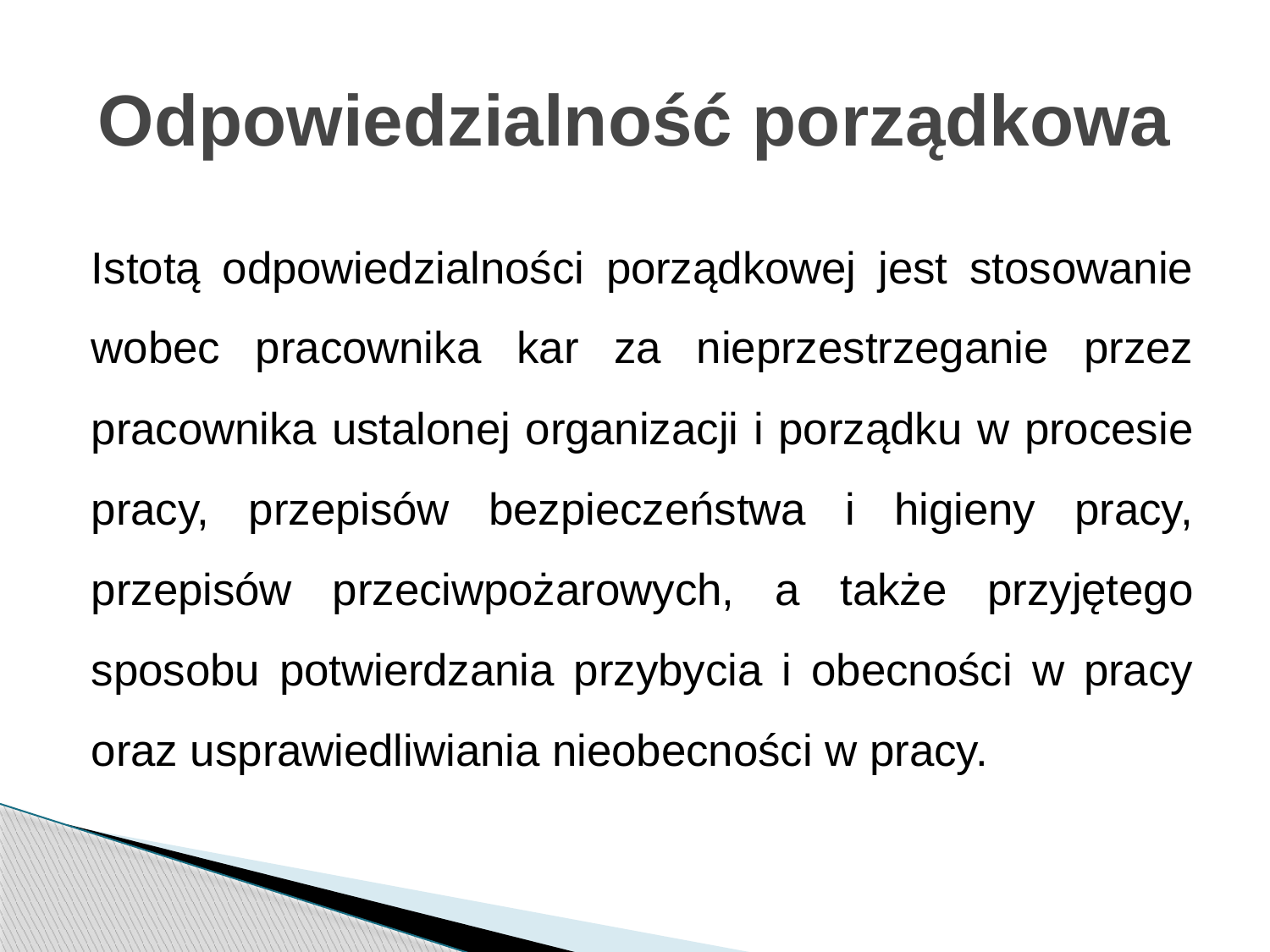

# Odpowiedzialność porządkowa
Istotą odpowiedzialności porządkowej jest stosowanie wobec pracownika kar za nieprzestrzeganie przez pracownika ustalonej organizacji i porządku w procesie pracy, przepisów bezpieczeństwa i higieny pracy, przepisów przeciwpożarowych, a także przyjętego sposobu potwierdzania przybycia i obecności w pracy oraz usprawiedliwiania nieobecności w pracy.